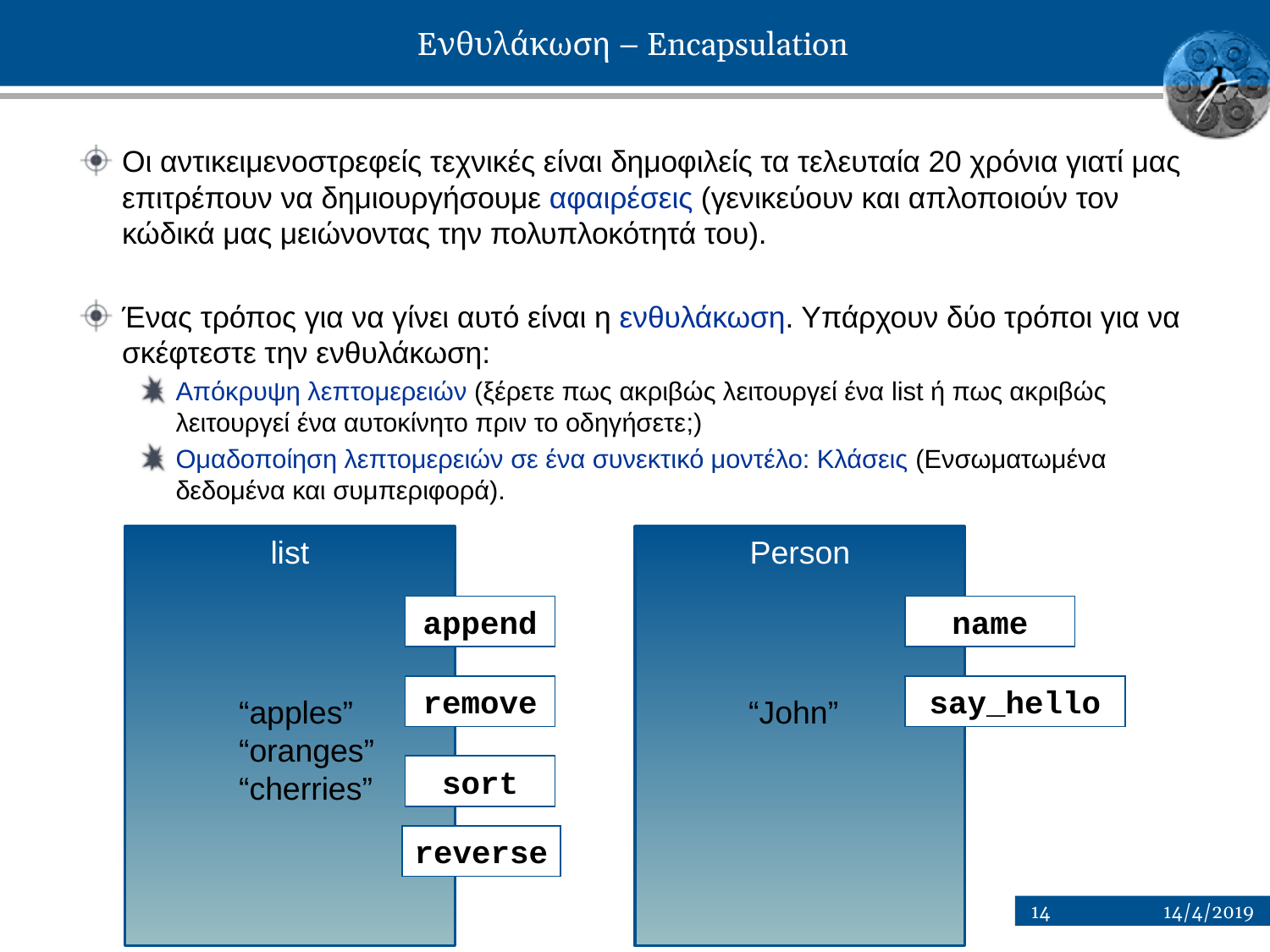

# Ενθυλάκωση – Encapsulation
Οι αντικειμενοστρεφείς τεχνικές είναι δημοφιλείς τα τελευταία 20 χρόνια γιατί μας επιτρέπουν να δημιουργήσουμε αφαιρέσεις (γενικεύουν και απλοποιούν τον κώδικά μας μειώνοντας την πολυπλοκότητά του).

Ένας τρόπος για να γίνει αυτό είναι η ενθυλάκωση. Υπάρχουν δύο τρόποι για να σκέφτεστε την ενθυλάκωση:
Απόκρυψη λεπτομερειών (ξέρετε πως ακριβώς λειτουργεί ένα list ή πως ακριβώς λειτουργεί ένα αυτοκίνητο πριν το οδηγήσετε;)
Ομαδοποίηση λεπτομερειών σε ένα συνεκτικό μοντέλο: Κλάσεις (Ενσωματωμένα δεδομένα και συμπεριφορά).
list
Person
append
name
remove
say_hello
“apples”
“oranges”
“cherries”

“John”

sort
reverse
14/4/2019
14